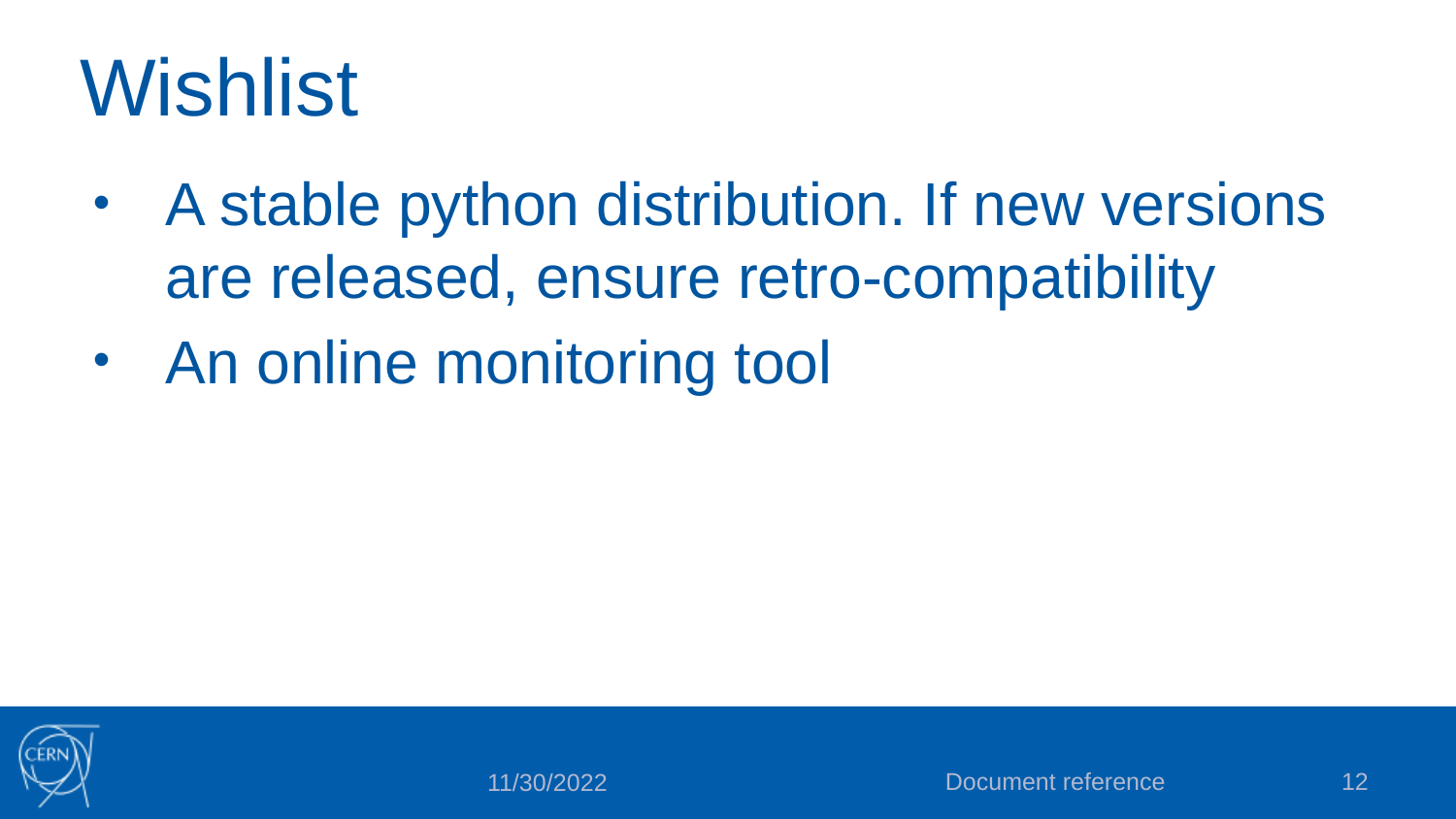

# Wishlist
A stable python distribution. If new versions are released, ensure retro-compatibility
An online monitoring tool
Document reference
12
11/30/2022